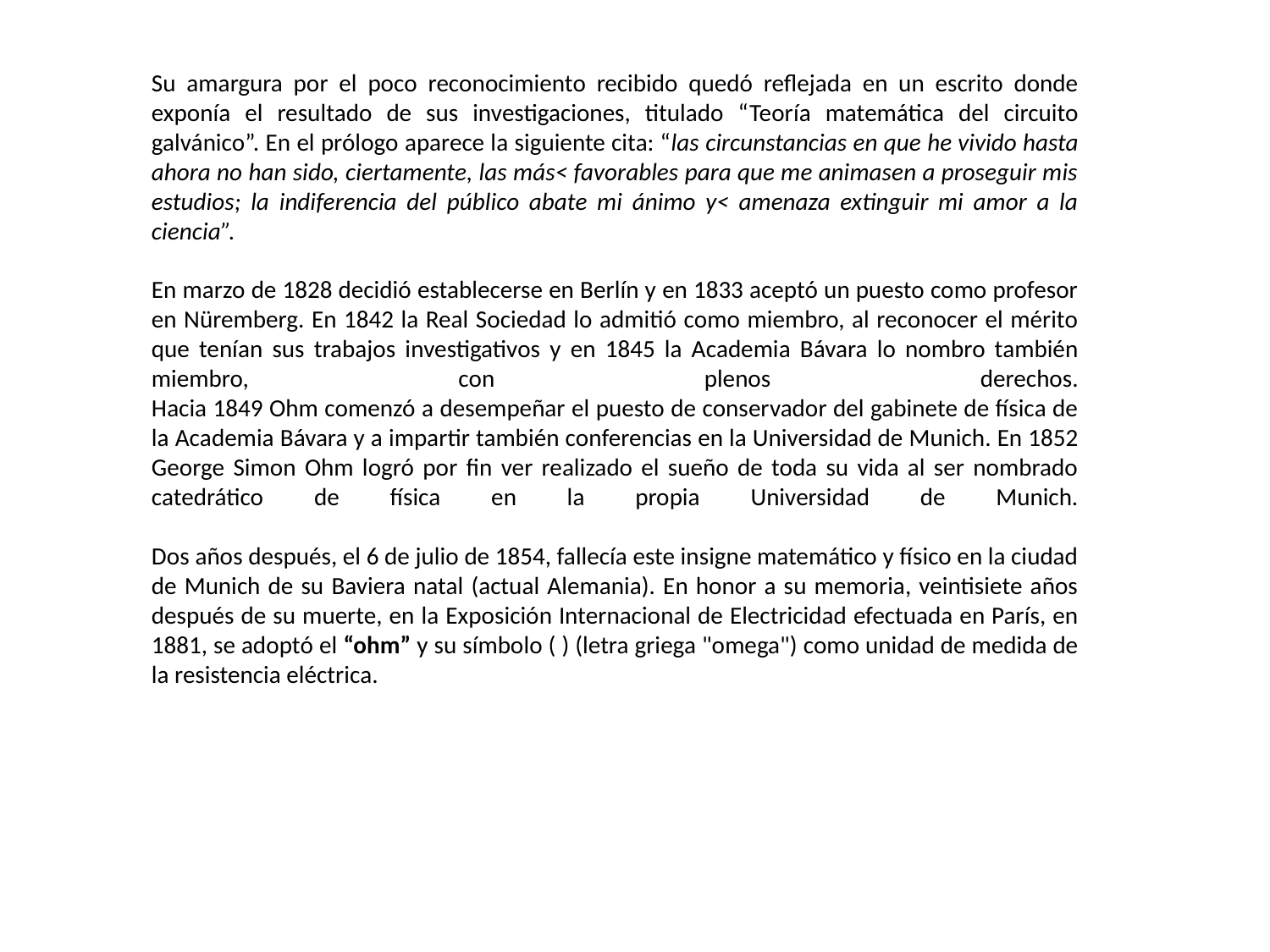

Su amargura por el poco reconocimiento recibido quedó reflejada en un escrito donde exponía el resultado de sus investigaciones, titulado “Teoría matemática del circuito galvánico”. En el prólogo aparece la siguiente cita: “las circunstancias en que he vivido hasta ahora no han sido, ciertamente, las más< favorables para que me animasen a proseguir mis estudios; la indiferencia del público abate mi ánimo y< amenaza extinguir mi amor a la ciencia”.
En marzo de 1828 decidió establecerse en Berlín y en 1833 aceptó un puesto como profesor en Nüremberg. En 1842 la Real Sociedad lo admitió como miembro, al reconocer el mérito que tenían sus trabajos investigativos y en 1845 la Academia Bávara lo nombro también miembro, con plenos derechos.
Hacia 1849 Ohm comenzó a desempeñar el puesto de conservador del gabinete de física de la Academia Bávara y a impartir también conferencias en la Universidad de Munich. En 1852 George Simon Ohm logró por fin ver realizado el sueño de toda su vida al ser nombrado catedrático de física en la propia Universidad de Munich.
Dos años después, el 6 de julio de 1854, fallecía este insigne matemático y físico en la ciudad de Munich de su Baviera natal (actual Alemania). En honor a su memoria, veintisiete años después de su muerte, en la Exposición Internacional de Electricidad efectuada en París, en 1881, se adoptó el “ohm” y su símbolo ( ) (letra griega "omega") como unidad de medida de la resistencia eléctrica.